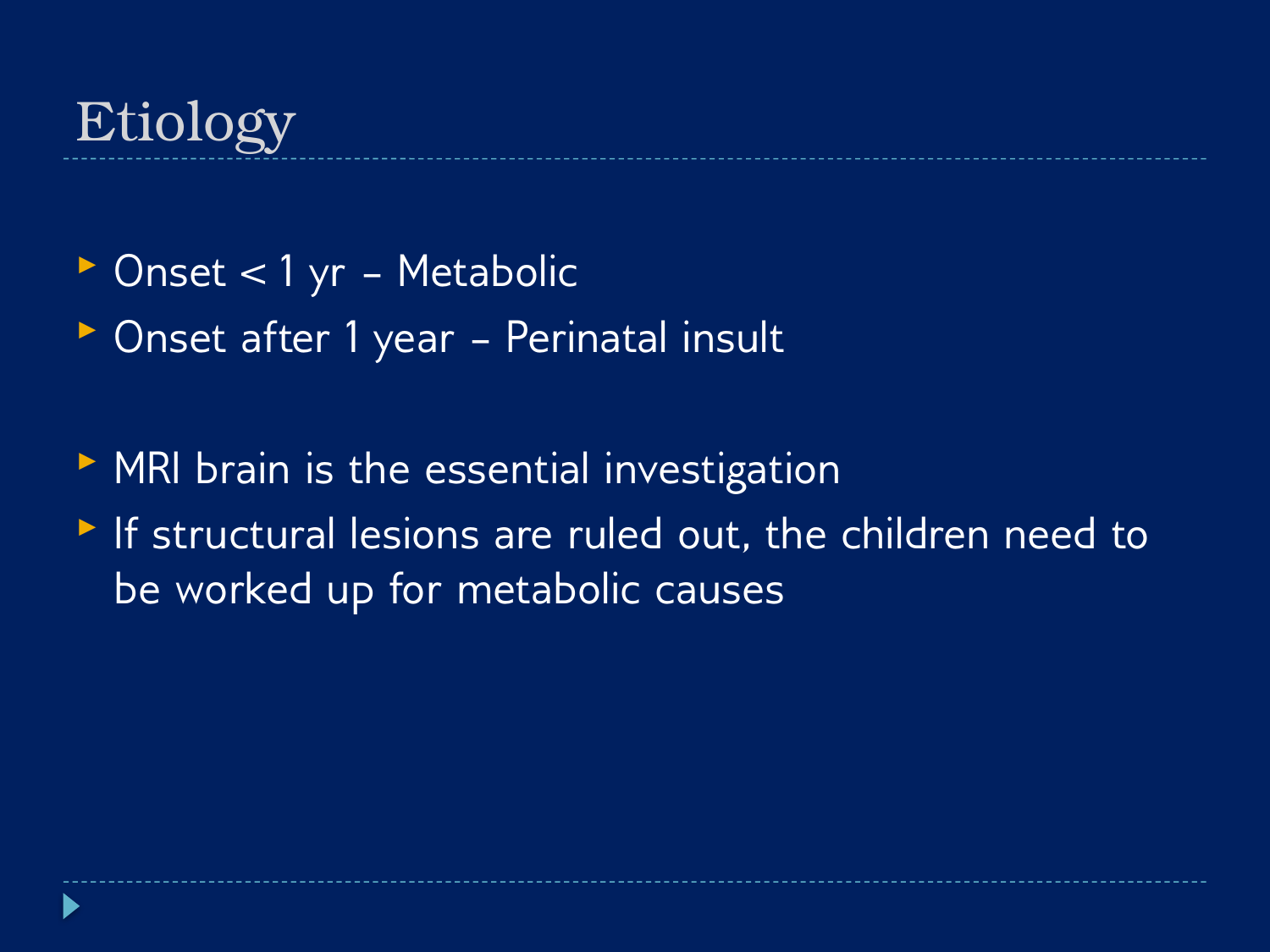

# Etiology

Onset < 1 yr – Metabolic
Onset after 1 year – Perinatal insult

MRI brain is the essential investigation
If structural lesions are ruled out, the children need to be worked up for metabolic causes